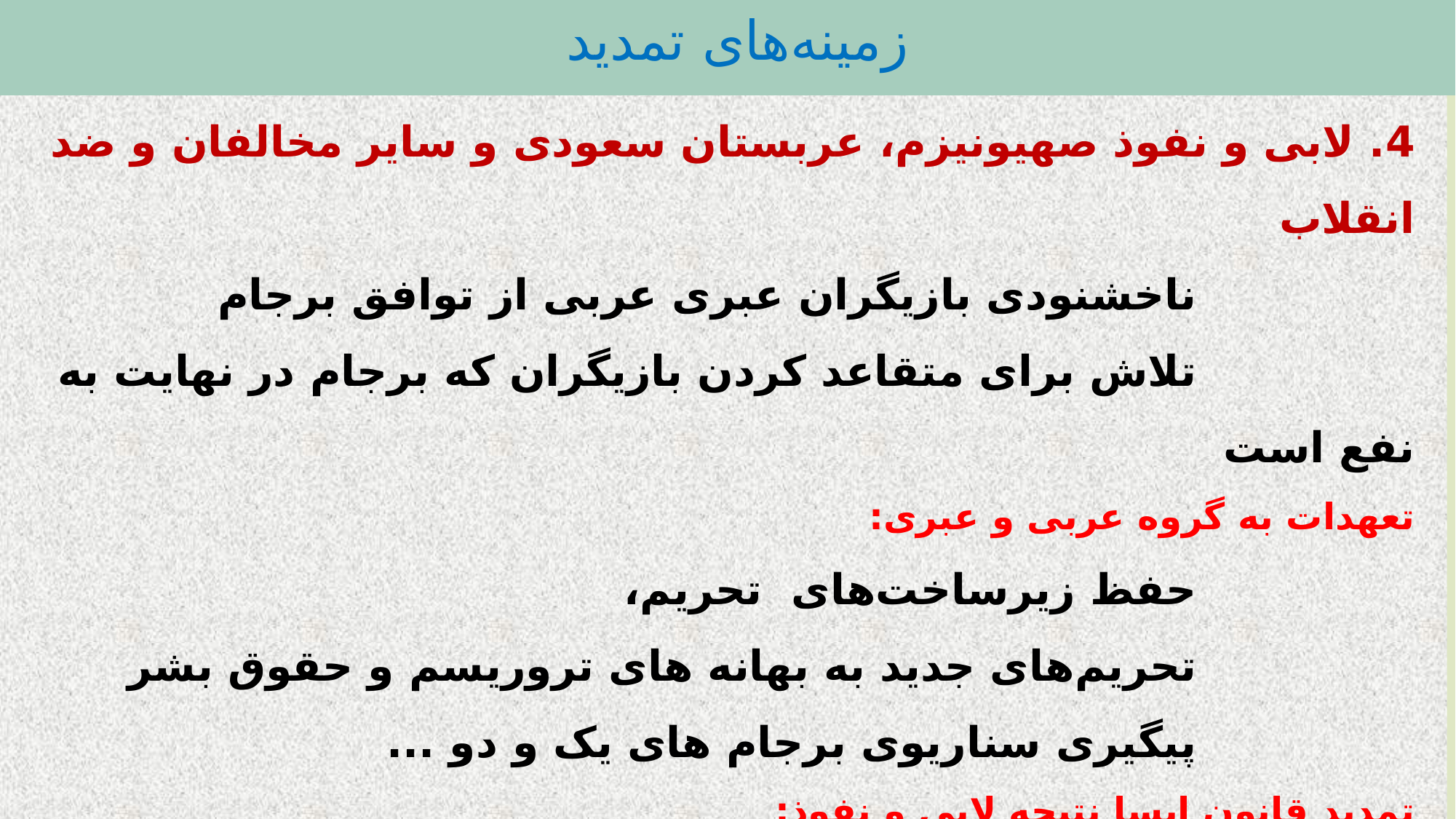

زمینه‌های تمدید
# 4. لابی و نفوذ صهیونیزم، عربستان سعودی و سایر مخالفان و ضد انقلاب ناخشنودی بازیگران عبری عربی از توافق برجام تلاش برای متقاعد کردن بازیگران که برجام در نهایت به نفع است تعهدات به گروه عربی و عبری: حفظ زیرساخت‌های  تحریم، تحریم‌های جدید به بهانه های تروریسم و حقوق بشر پیگیری سناریوی برجام های یک و دو ... تمدید قانون ایسا نتیجه لابی و نفوذ: صهیونیزم، عربستان سعودی و سایر مخالفان و ضد انقلاب است